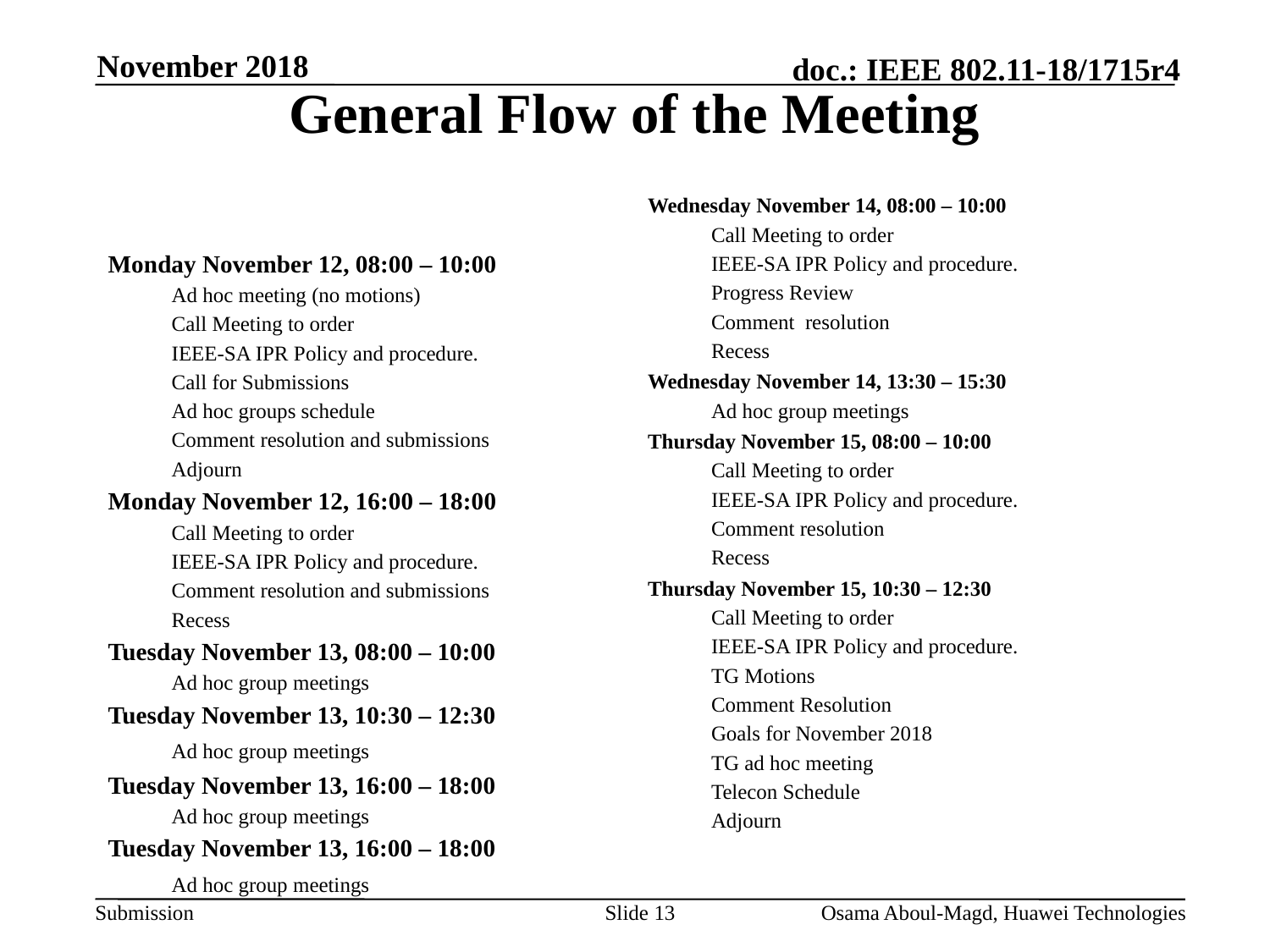

November 2018
# General Flow of the Meeting
Wednesday November 14, 08:00 – 10:00
Call Meeting to order
IEEE-SA IPR Policy and procedure.
Progress Review
Comment  resolution
Recess
Wednesday November 14, 13:30 – 15:30
Ad hoc group meetings
Thursday November 15, 08:00 – 10:00
Call Meeting to order
IEEE-SA IPR Policy and procedure.
Comment resolution
Recess
Thursday November 15, 10:30 – 12:30
Call Meeting to order
IEEE-SA IPR Policy and procedure.
TG Motions
Comment Resolution
Goals for November 2018
TG ad hoc meeting
Telecon Schedule
Adjourn

Monday November 12, 08:00 – 10:00
Ad hoc meeting (no motions)
Call Meeting to order
IEEE-SA IPR Policy and procedure.
Call for Submissions
Ad hoc groups schedule
Comment resolution and submissions
Adjourn
Monday November 12, 16:00 – 18:00
Call Meeting to order
IEEE-SA IPR Policy and procedure.
Comment resolution and submissions
Recess
Tuesday November 13, 08:00 – 10:00
Ad hoc group meetings
Tuesday November 13, 10:30 – 12:30
Ad hoc group meetings
Tuesday November 13, 16:00 – 18:00
Ad hoc group meetings
Tuesday November 13, 16:00 – 18:00
Ad hoc group meetings

Slide 13
Osama Aboul-Magd, Huawei Technologies